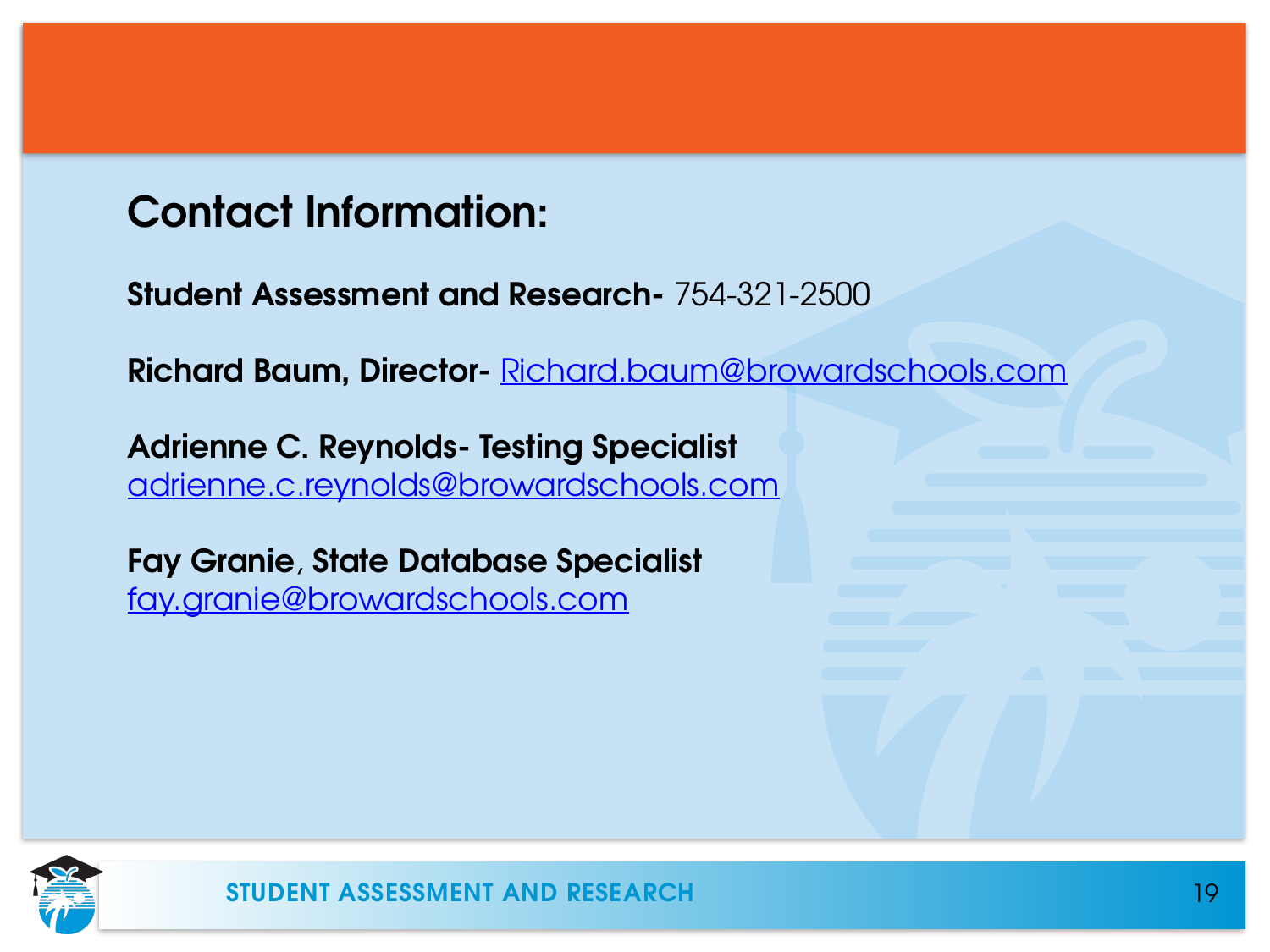

Contact Information:

Student Assessment and Research- 754-321-2500

Richard Baum, Director- Richard.baum@browardschools.com

Adrienne C. Reynolds- Testing Specialist
adrienne.c.reynolds@browardschools.com

Fay Granie, State Database Specialist
fay.granie@browardschools.com
19
STUDENT ASSESSMENT AND RESEARCH